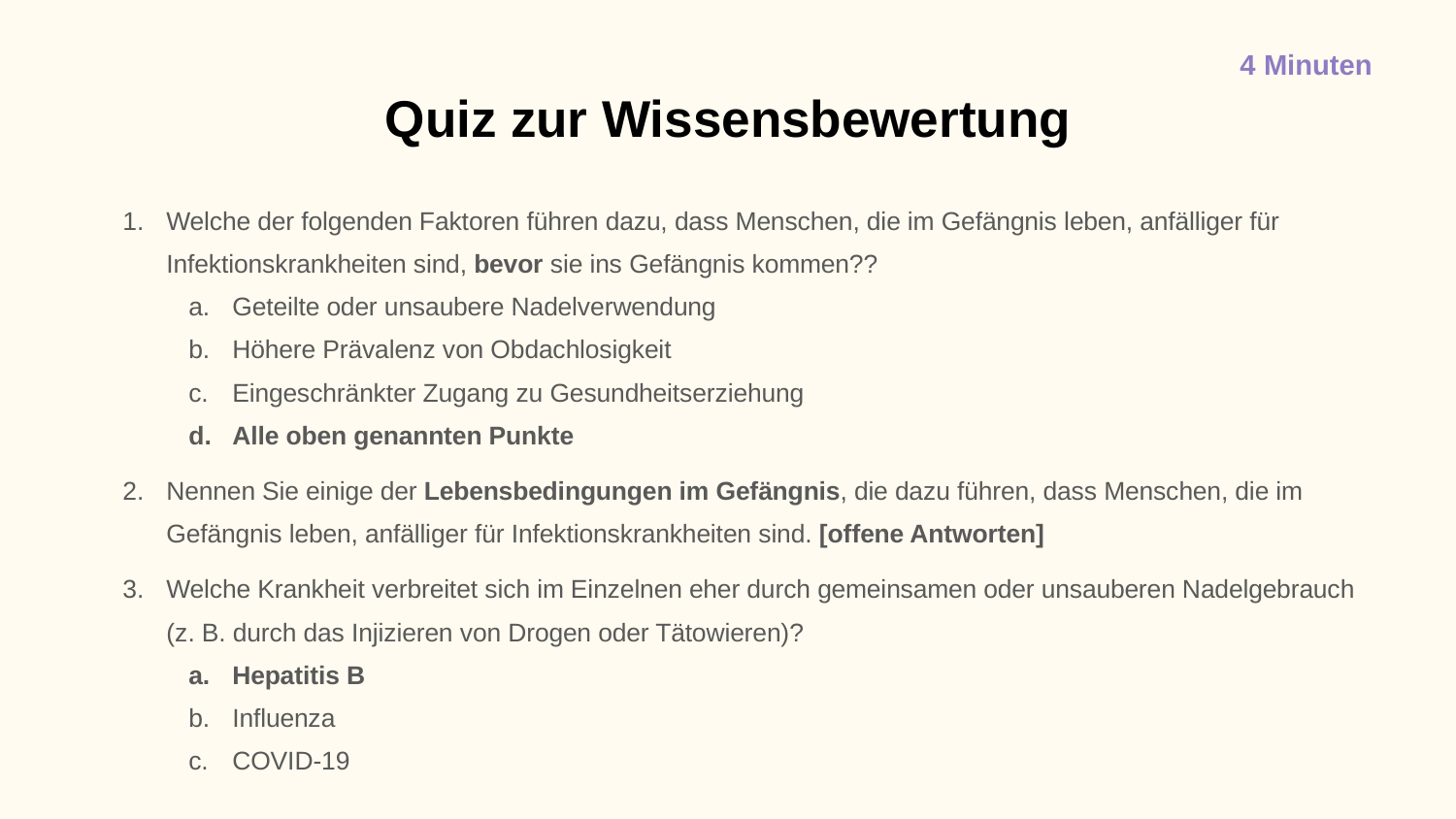

4 Minuten
# Quiz zur Wissensbewertung
Welche der folgenden Faktoren führen dazu, dass Menschen, die im Gefängnis leben, anfälliger für Infektionskrankheiten sind, bevor sie ins Gefängnis kommen??
Geteilte oder unsaubere Nadelverwendung
Höhere Prävalenz von Obdachlosigkeit
Eingeschränkter Zugang zu Gesundheitserziehung
Alle oben genannten Punkte
Nennen Sie einige der Lebensbedingungen im Gefängnis, die dazu führen, dass Menschen, die im Gefängnis leben, anfälliger für Infektionskrankheiten sind. [offene Antworten]
Welche Krankheit verbreitet sich im Einzelnen eher durch gemeinsamen oder unsauberen Nadelgebrauch (z. B. durch das Injizieren von Drogen oder Tätowieren)?
Hepatitis B
Influenza
COVID-19